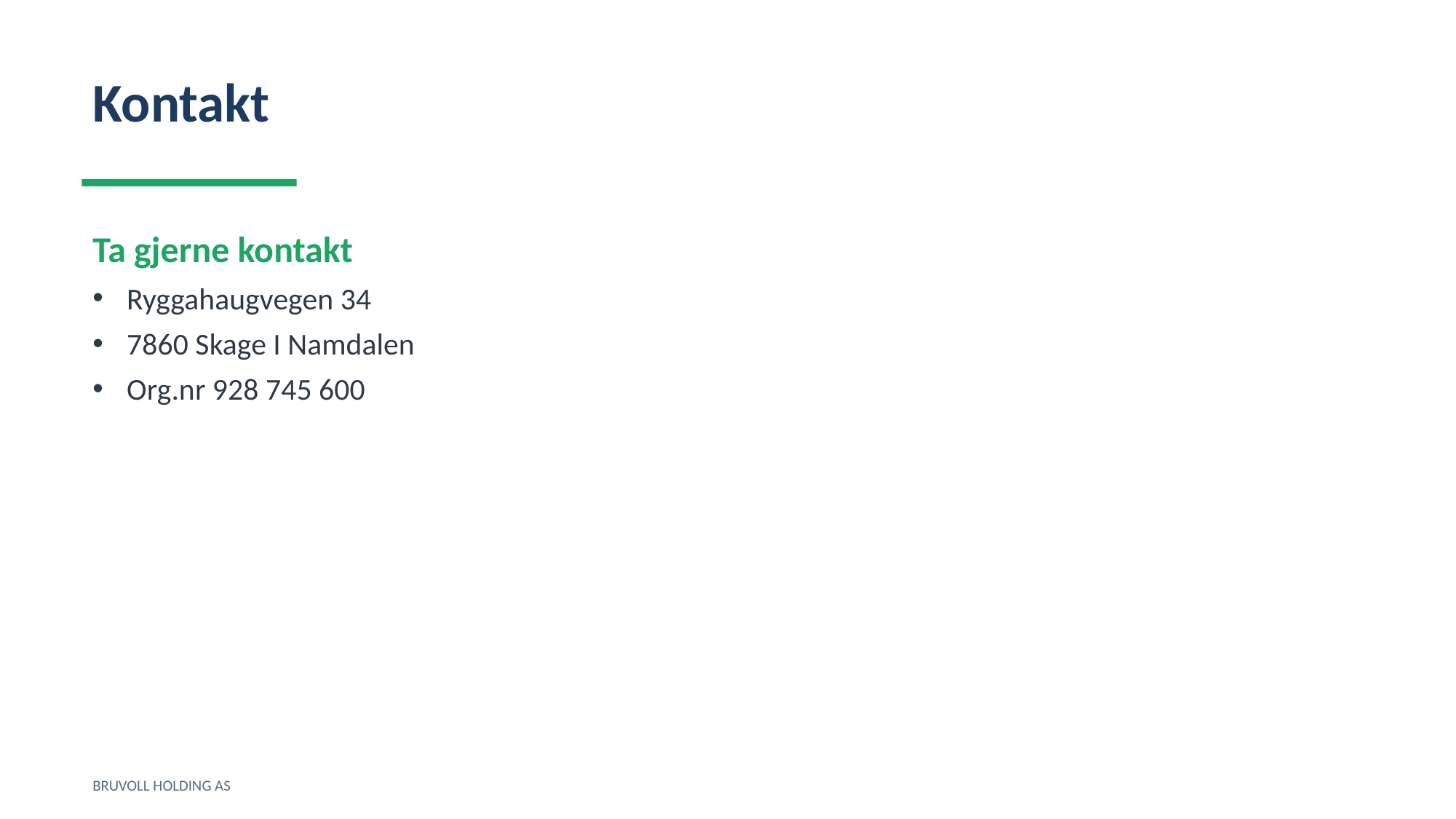

Kontakt

Ta gjerne kontakt
Ryggahaugvegen 34
7860 Skage I Namdalen
Org.nr 928 745 600
BRUVOLL HOLDING AS